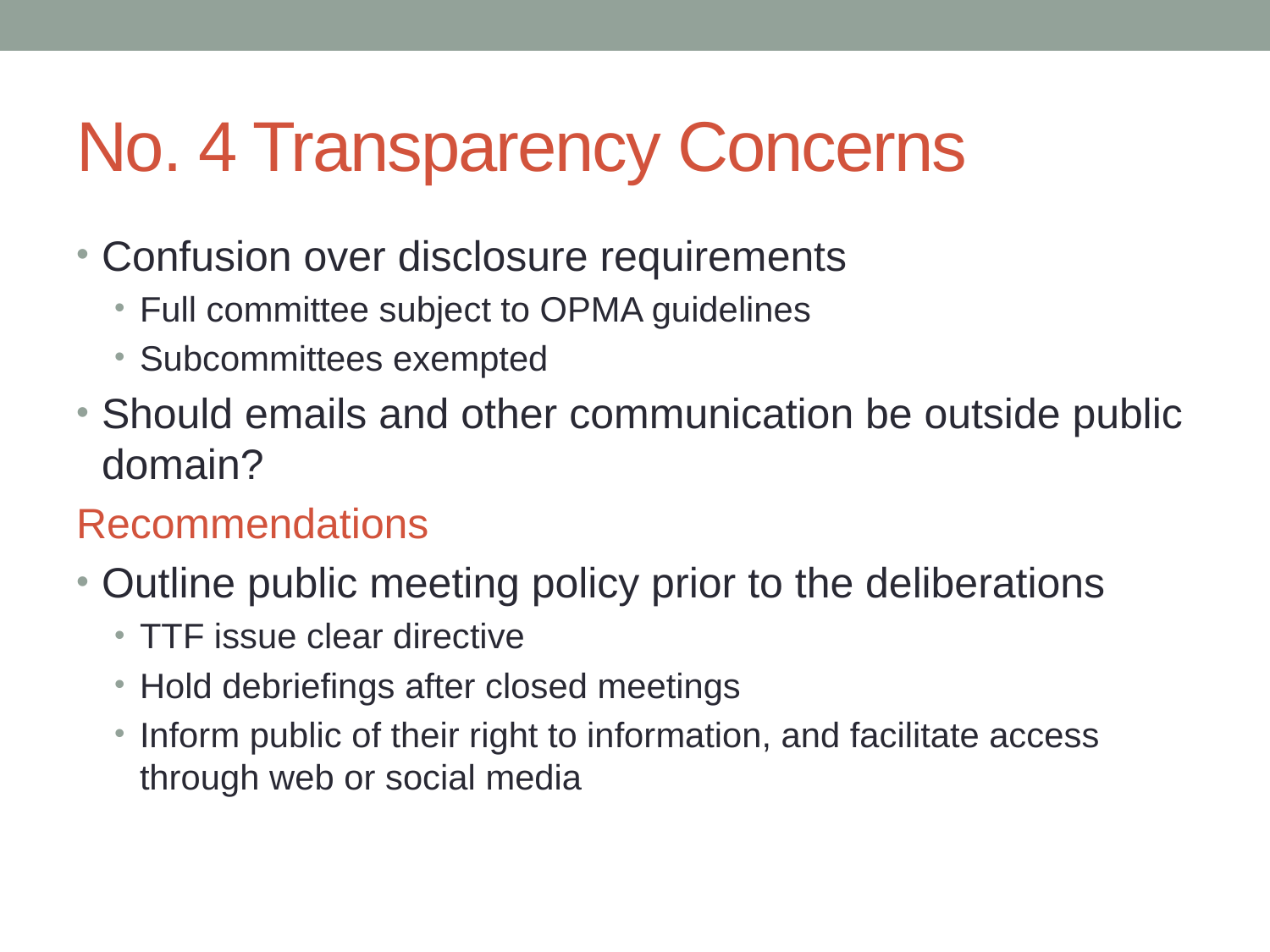

# No. 4 Transparency Concerns
Confusion over disclosure requirements
Full committee subject to OPMA guidelines
Subcommittees exempted
Should emails and other communication be outside public domain?
Recommendations
Outline public meeting policy prior to the deliberations
TTF issue clear directive
Hold debriefings after closed meetings
Inform public of their right to information, and facilitate access through web or social media